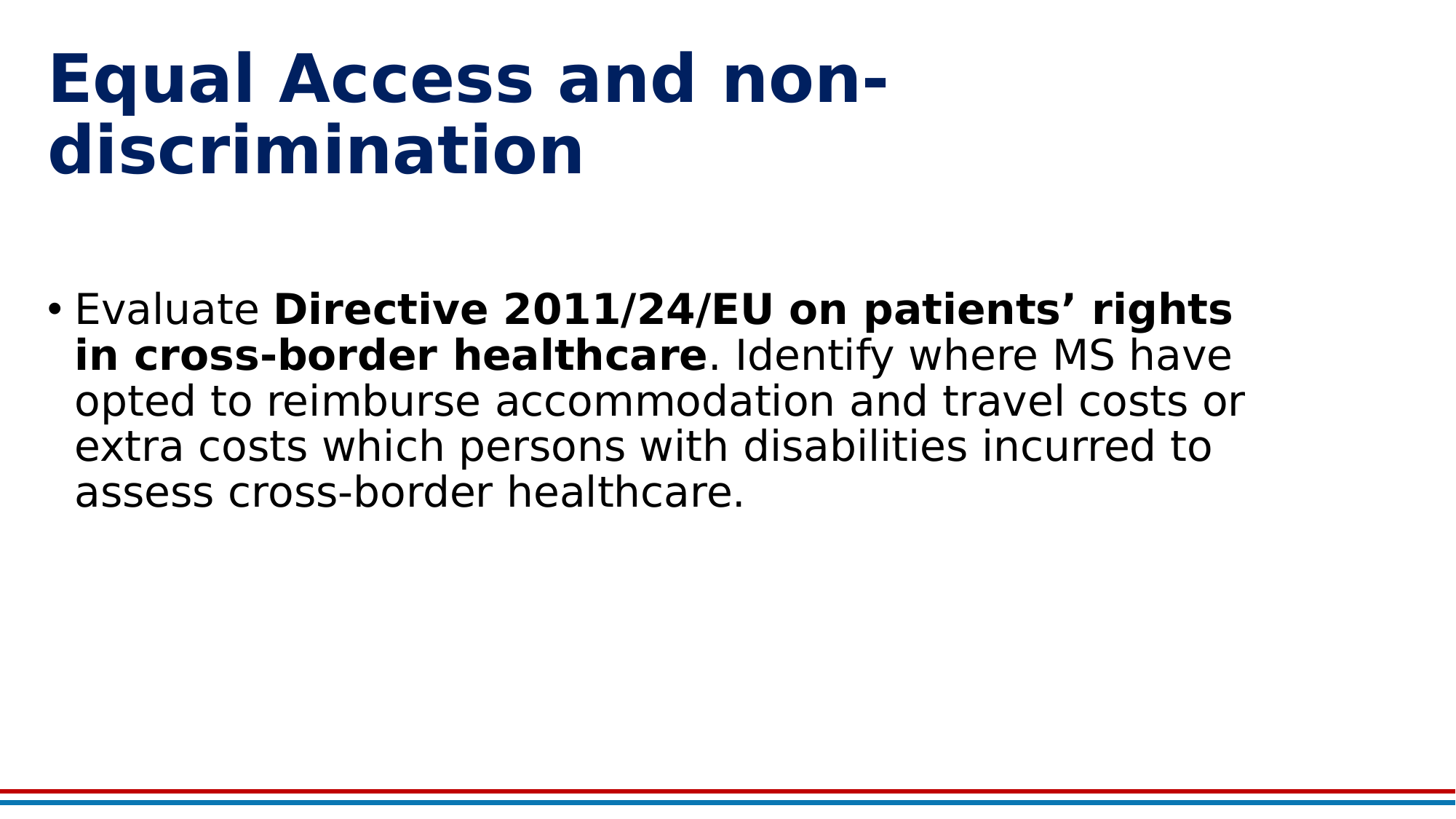

# Equal Access and non-discrimination
Evaluate Directive 2011/24/EU on patients’ rights in cross-border healthcare. Identify where MS have opted to reimburse accommodation and travel costs or extra costs which persons with disabilities incurred to assess cross-border healthcare.